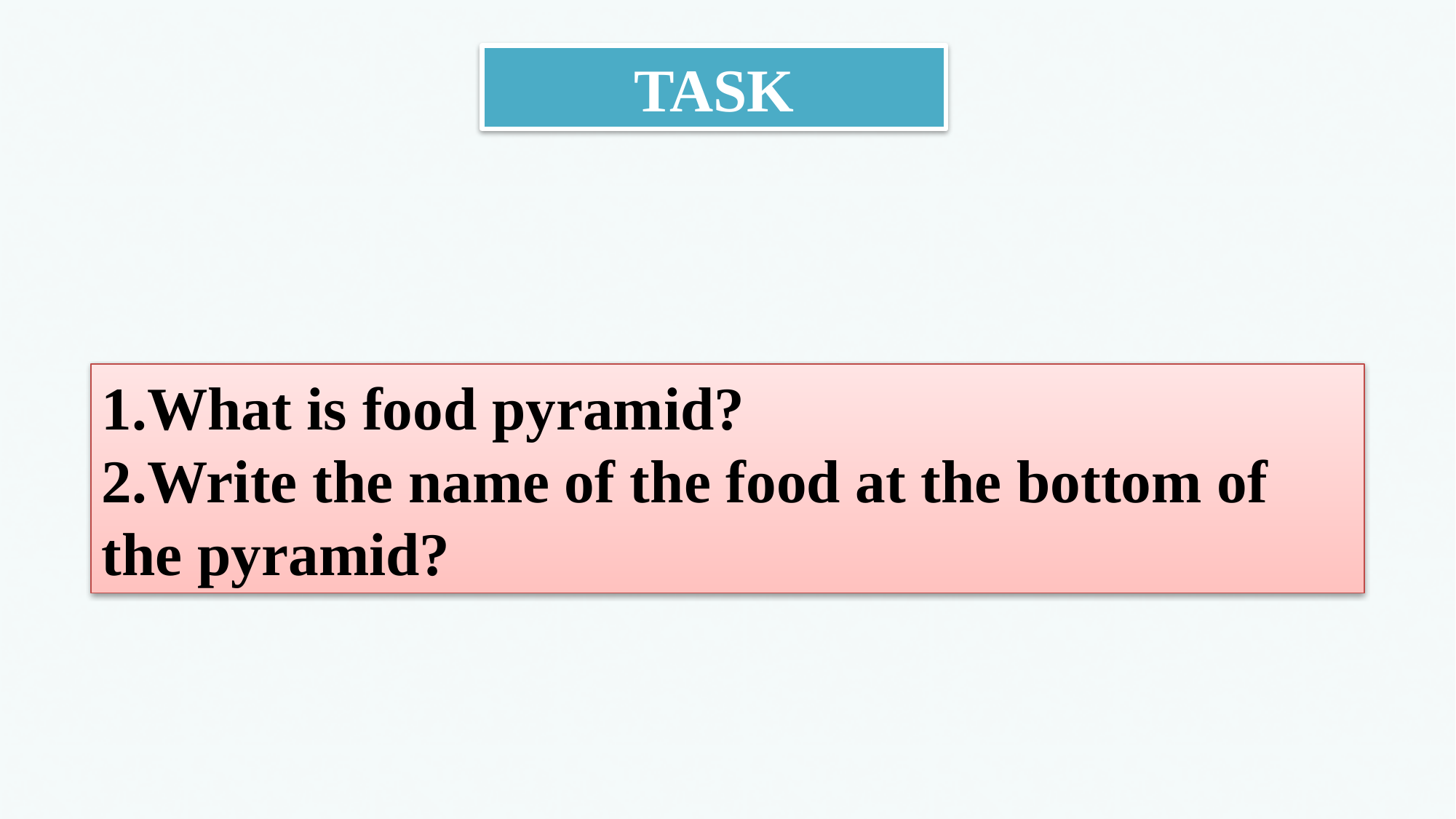

TASK
1.What is food pyramid?
2.Write the name of the food at the bottom of the pyramid?